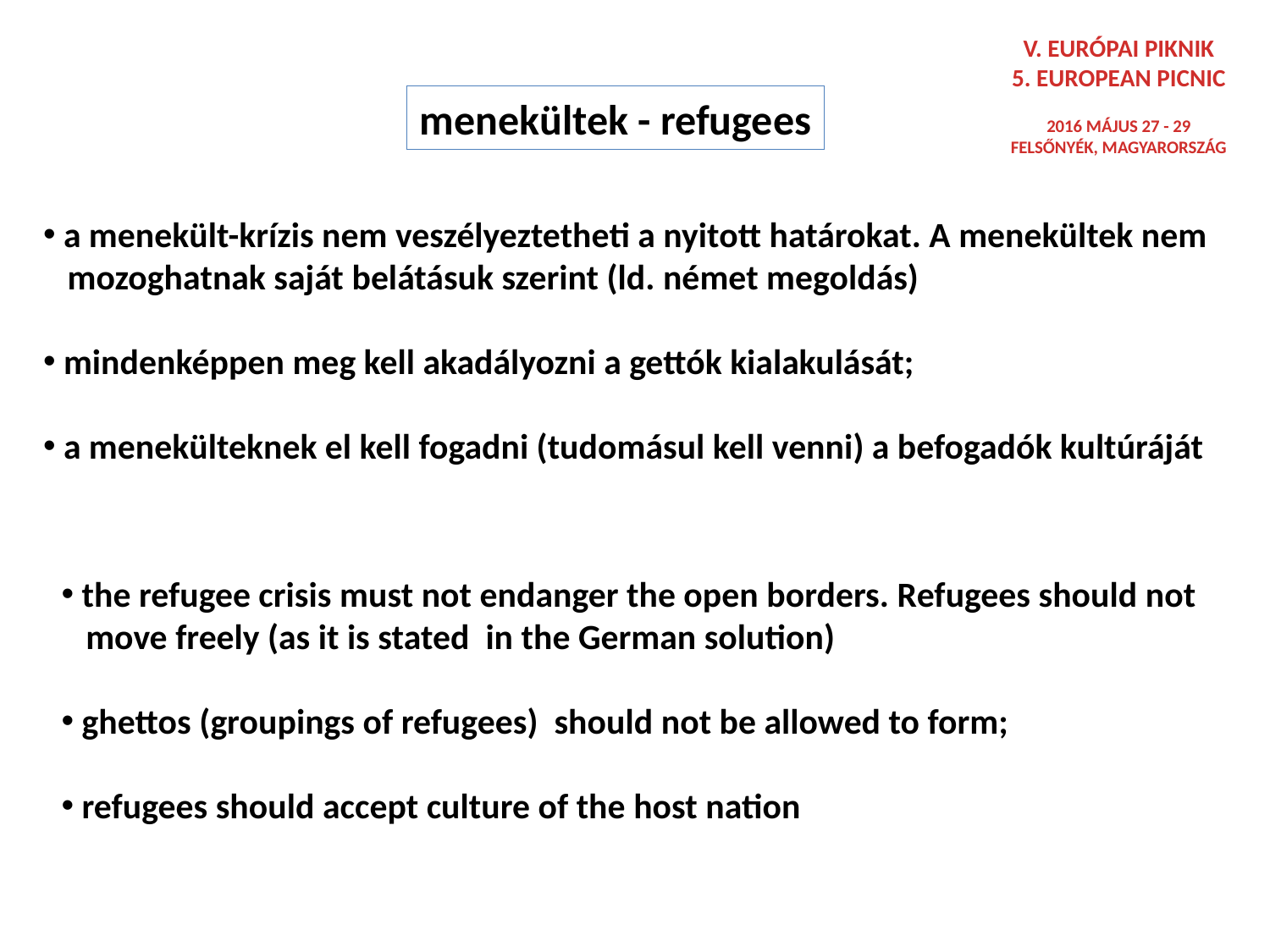

V. EURÓPAI PIKNIK
5. EUROPEAN PICNIC

2016 MÁJUS 27 - 29
FELSŐNYÉK, MAGYARORSZÁG
menekültek - refugees
 a menekült-krízis nem veszélyeztetheti a nyitott határokat. A menekültek nem
   mozoghatnak saját belátásuk szerint (ld. német megoldás)

 mindenképpen meg kell akadályozni a gettók kialakulását;

 a menekülteknek el kell fogadni (tudomásul kell venni) a befogadók kultúráját
 the refugee crisis must not endanger the open borders. Refugees should not
   move freely (as it is stated  in the German solution)

 ghettos (groupings of refugees)  should not be allowed to form;

 refugees should accept culture of the host nation